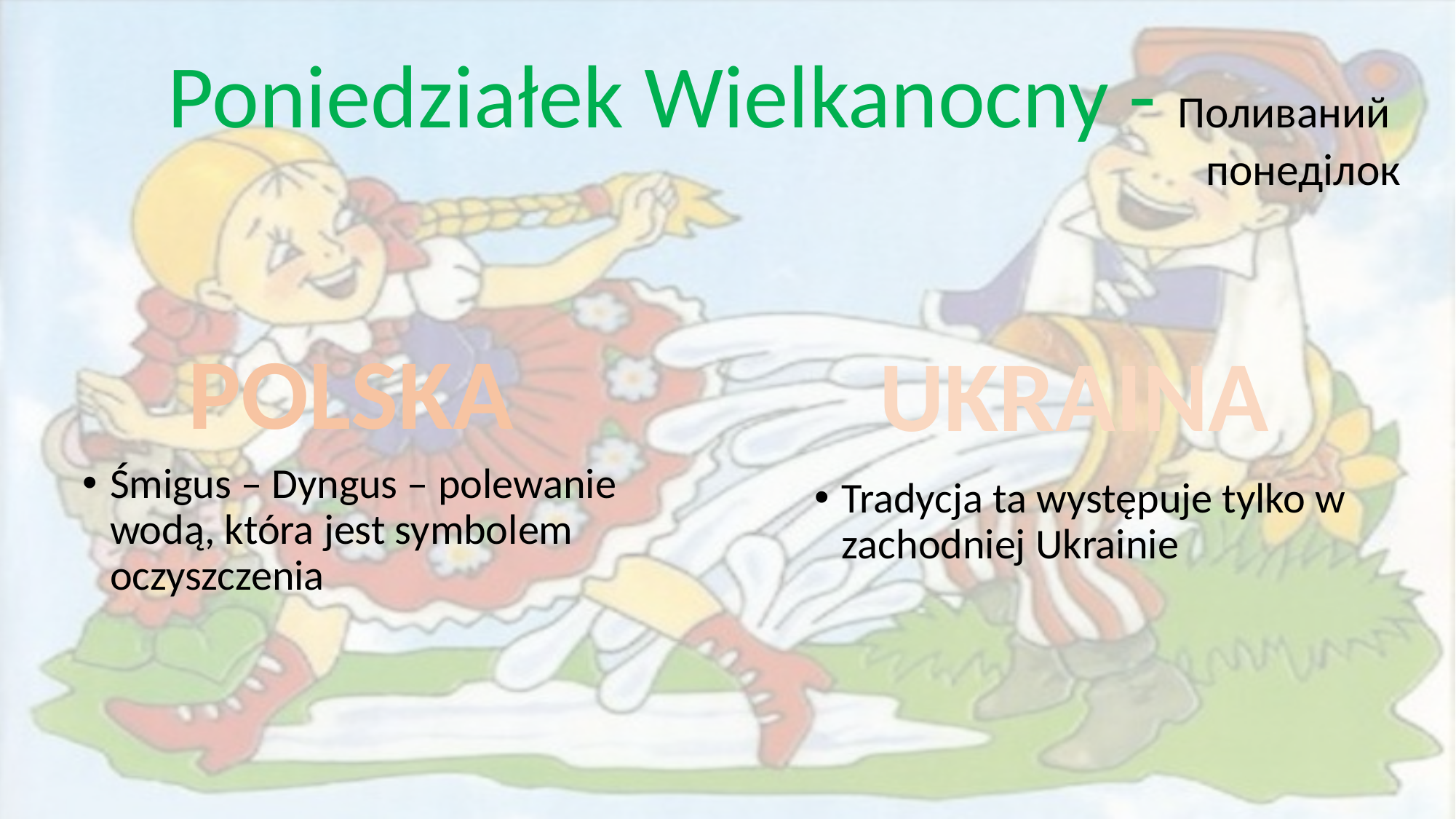

# Poniedziałek Wielkanocny - Поливаний понеділок
POLSKA
UKRAINA
Śmigus – Dyngus – polewanie wodą, która jest symbolem oczyszczenia
Tradycja ta występuje tylko w zachodniej Ukrainie